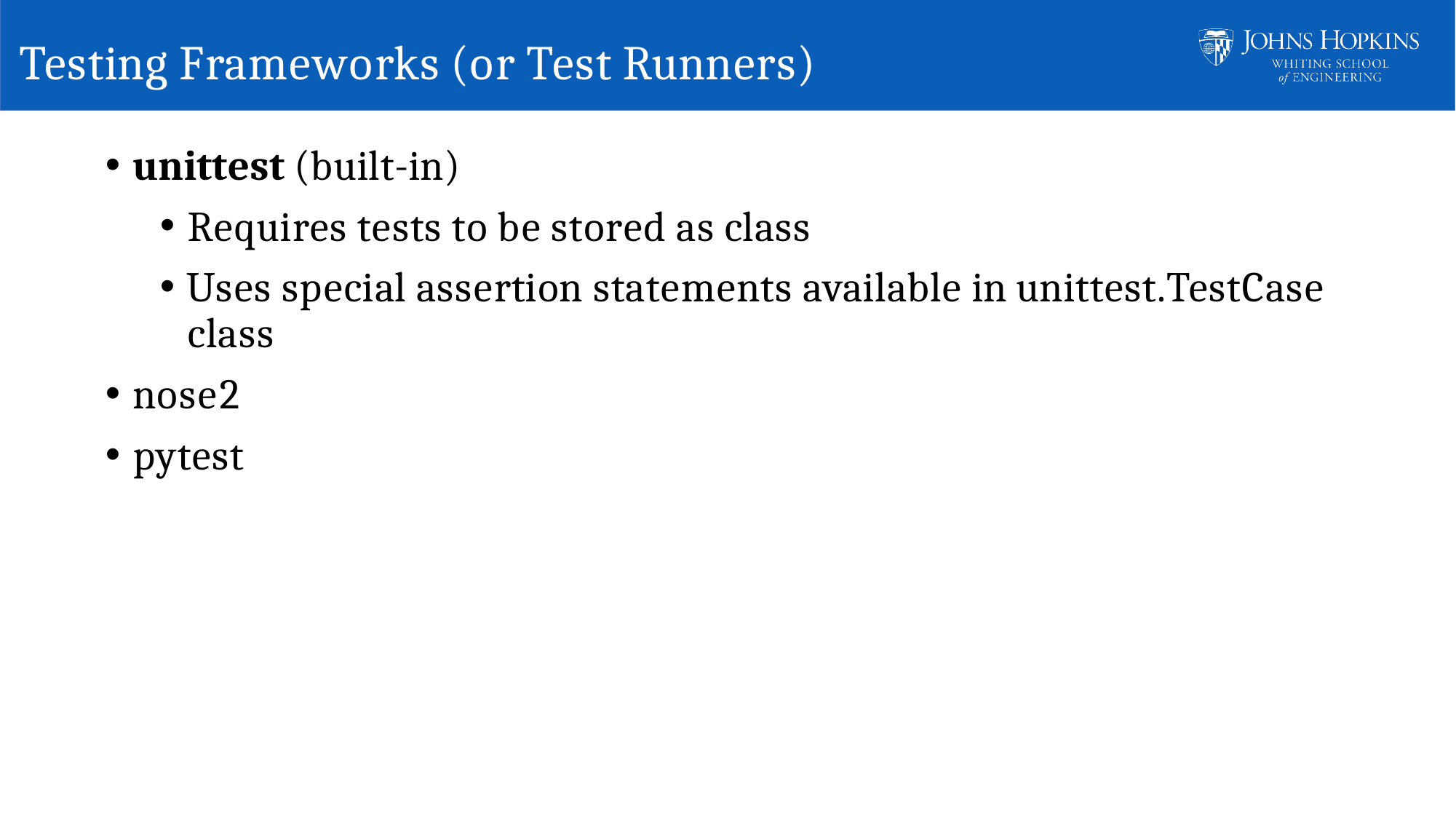

# Testing Frameworks (or Test Runners)
unittest (built-in)
Requires tests to be stored as class
Uses special assertion statements available in unittest.TestCase class
nose2
pytest
4